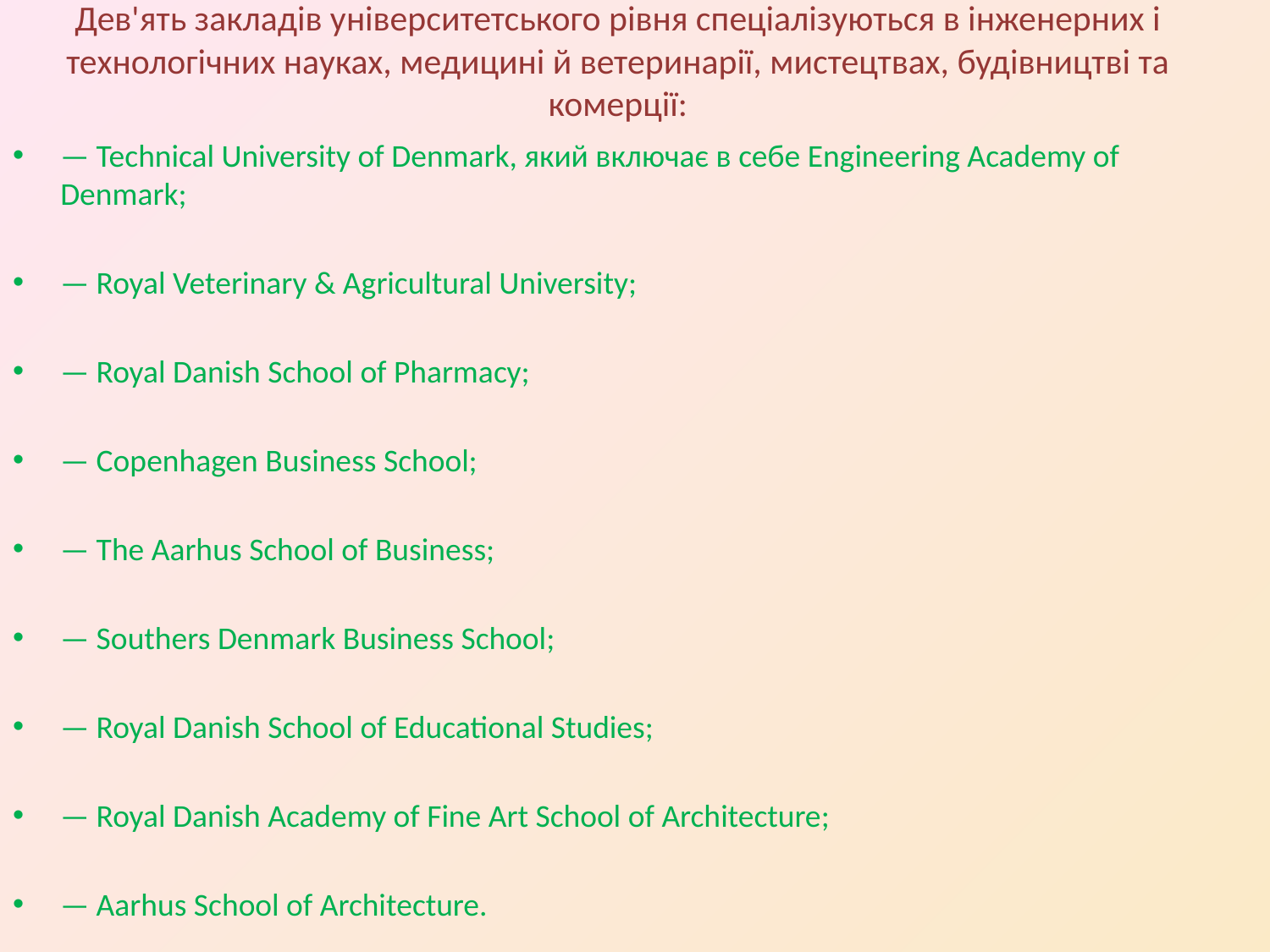

# Дев'ять закладів університетського рівня спеціалізуються в інженерних і технологічних науках, медицині й ветеринарії, мистецтвах, будівництві та комерції:
— Technical University of Denmark, який включає в себе Engineering Academy of Denmark;

— Royal Veterinary & Agricultural University;

— Royal Danish School of Pharmacy;

— Copenhagen Business School;

— The Aarhus School of Business;

— Southers Denmark Business School;

— Royal Danish School of Educational Studies;

— Royal Danish Academy of Fine Art School of Architecture;

— Aarhus School of Architecture.